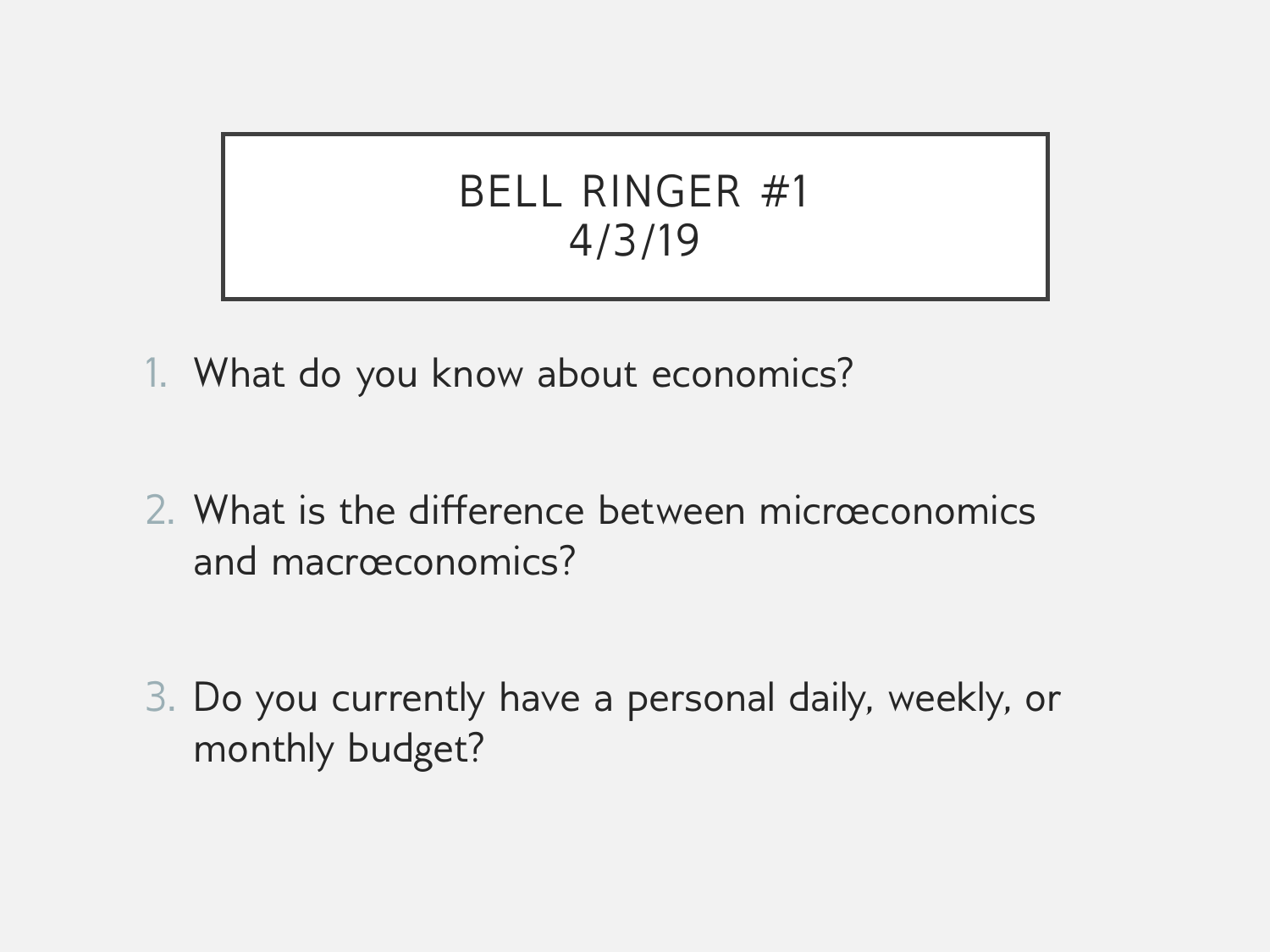

# Bell ringer #1 4/3/19
What do you know about economics?

What is the difference between microeconomics and macroeconomics?

Do you currently have a personal daily, weekly, or monthly budget?